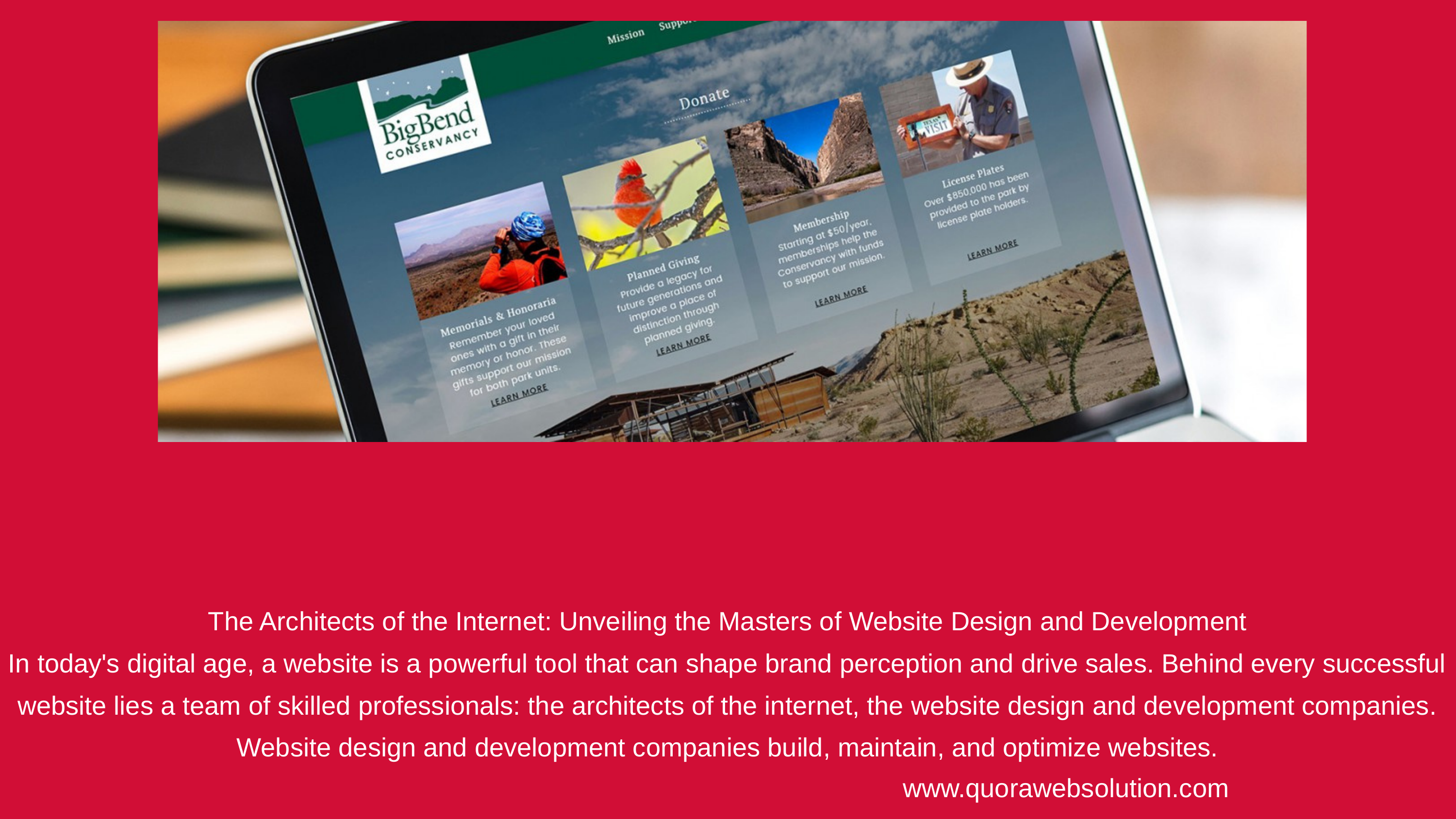

The Architects of the Internet: Unveiling the Masters of Website Design and Development
In today's digital age, a website is a powerful tool that can shape brand perception and drive sales. Behind every successful website lies a team of skilled professionals: the architects of the internet, the website design and development companies.
Website design and development companies build, maintain, and optimize websites.

www.quorawebsolution.com